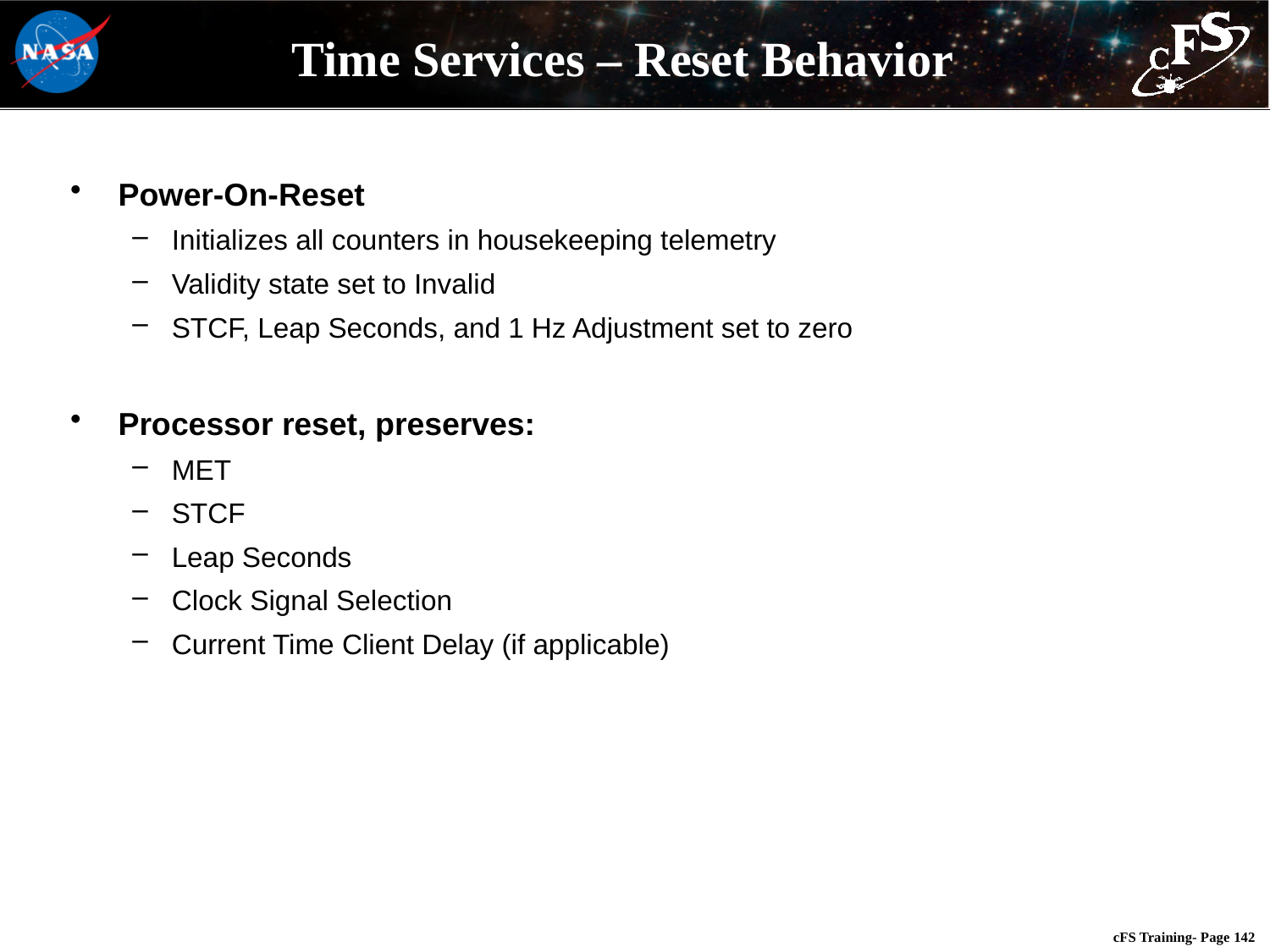

# Time Services – Reset Behavior
Power-On-Reset
Initializes all counters in housekeeping telemetry
Validity state set to Invalid
STCF, Leap Seconds, and 1 Hz Adjustment set to zero

Processor reset, preserves:
MET
STCF
Leap Seconds
Clock Signal Selection
Current Time Client Delay (if applicable)